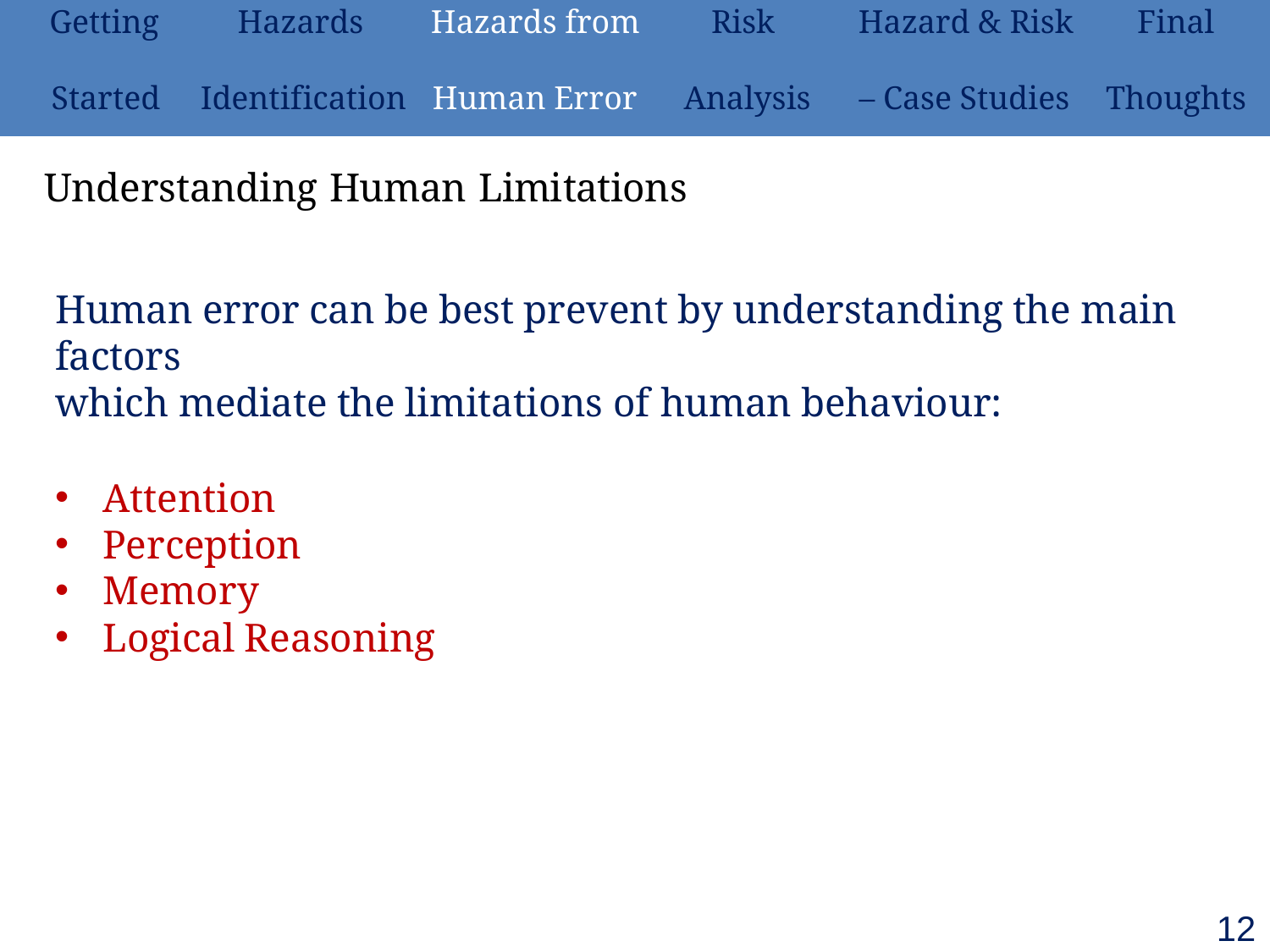

| Getting | Hazards | Hazards from | Risk | Hazard & Risk | Final |
| --- | --- | --- | --- | --- | --- |
| Started | Identification | Human Error | Analysis | – Case Studies | Thoughts |
# Understanding Human Limitations
Human error can be best prevent by understanding the main factors
which mediate the limitations of human behaviour:

Attention
Perception
Memory
Logical Reasoning
128